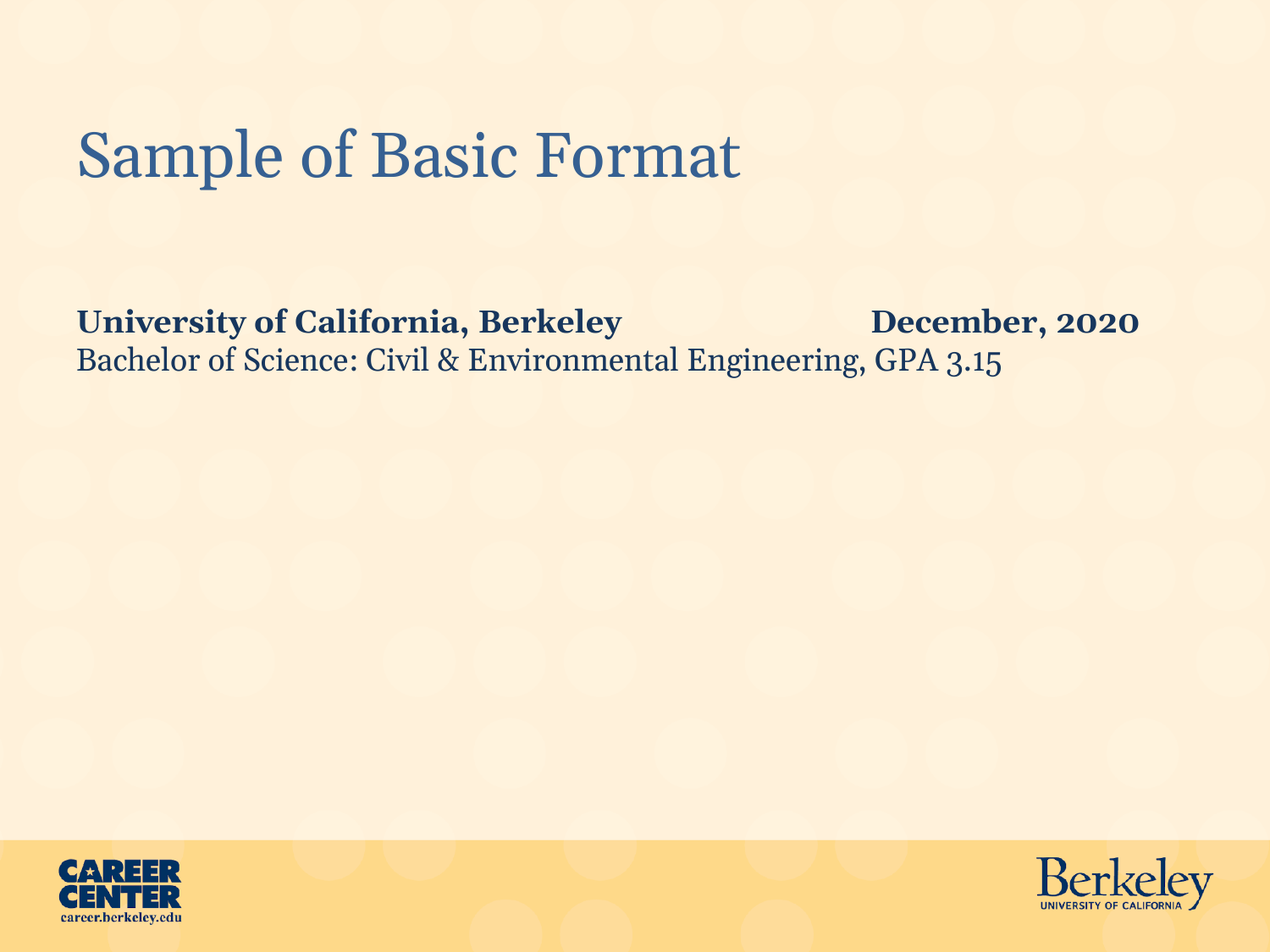

# Sample of Basic Format

University of California, Berkeley		    December, 2020
Bachelor of Science: Civil & Environmental Engineering, GPA 3.15